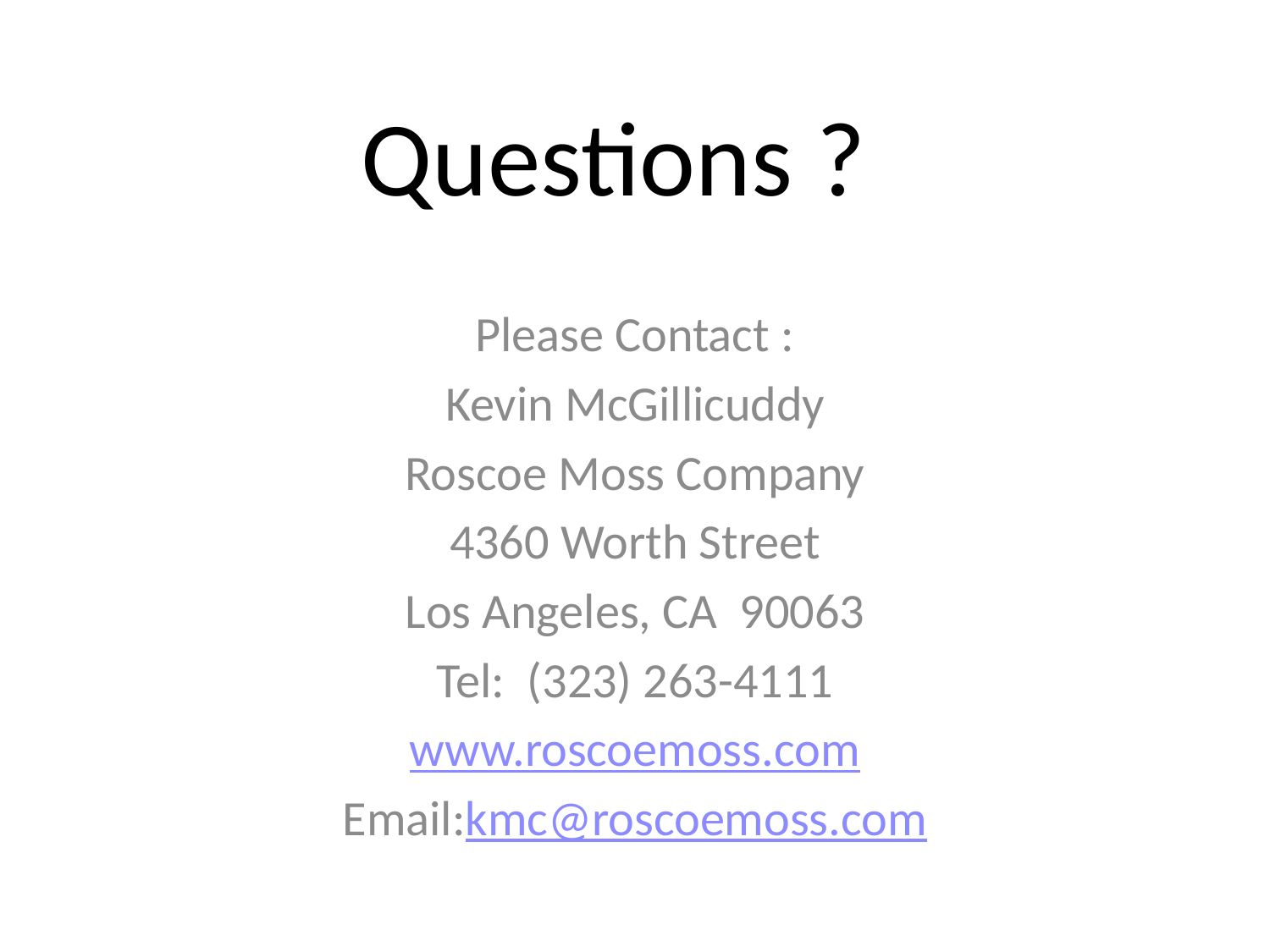

# Questions ?
Please Contact :
Kevin McGillicuddy
Roscoe Moss Company
4360 Worth Street
Los Angeles, CA  90063
Tel:  (323) 263-4111
www.roscoemoss.com
Email:kmc@roscoemoss.com